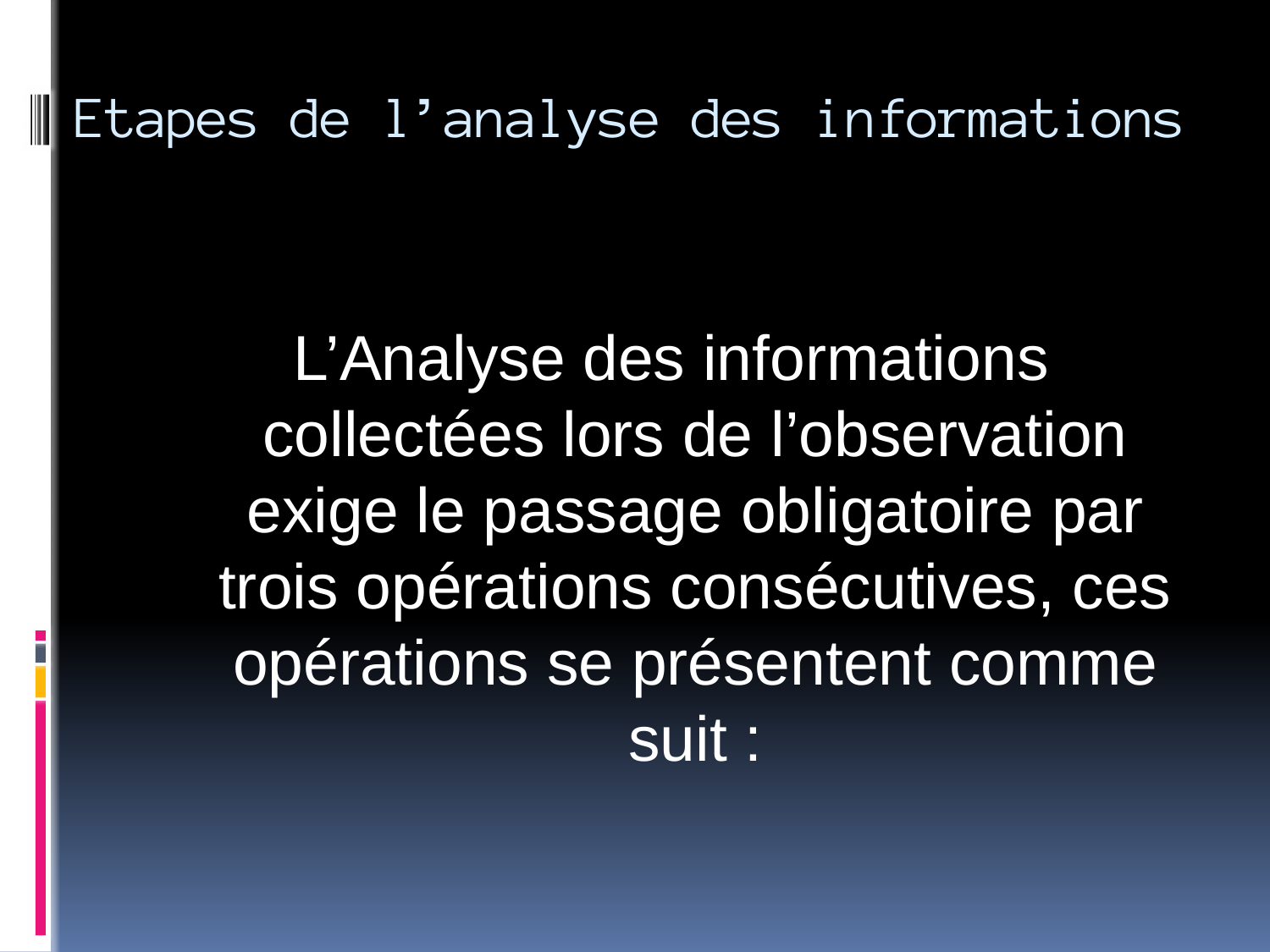

# Etapes de l’analyse des informations

L’Analyse des informations collectées lors de l’observation exige le passage obligatoire par trois opérations consécutives, ces opérations se présentent comme suit :